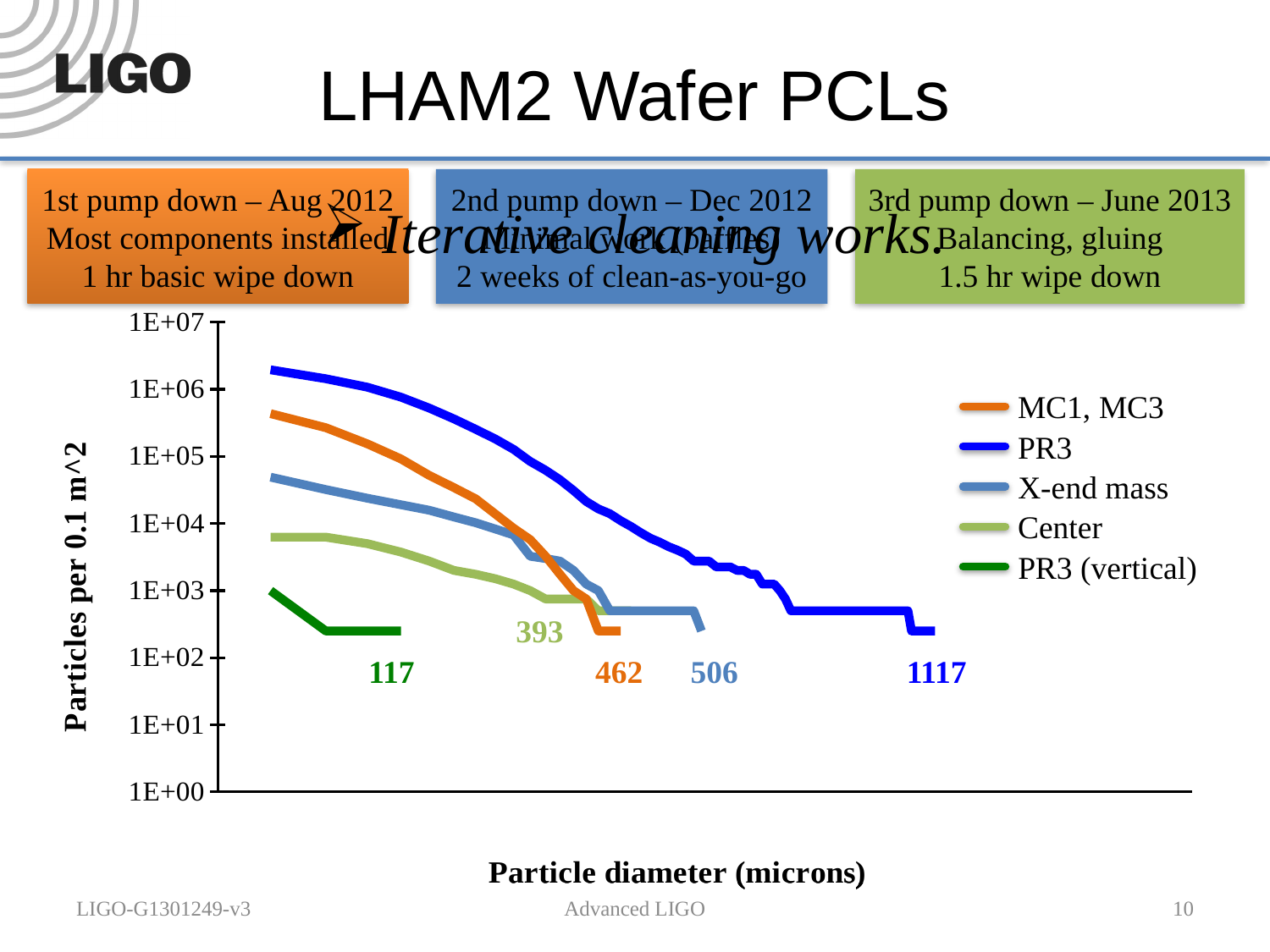

# LHAM2 Wafer PCLs
1st pump down – Aug 2012
Most components installed
1 hr basic wipe down
2nd pump down – Dec 2012
Minimal work (baffles)
2 weeks of clean-as-you-go
3rd pump down – June 2013
Balancing, gluing
1.5 hr wipe down
 Iterative cleaning works.

### Chart

| Category | 25 | 65 | 100 | 150 | 200 | 300 | 500 | 750 | 1,000 | 1,500 | 2,000 | 25 | 65 | 100 | 150 | 200 | 300 | 500 | 750 | 1,000 | 1,500 |
|---|---|---|---|---|---|---|---|---|---|---|---|---|---|---|---|---|---|---|---|---|---|

### Chart

| Category | 25 | 65 | 100 | 150 | 200 | 300 | 500 | 750 | 1,000 | 1,500 | 2,000 | 25 | 65 | 100 | 150 | 200 | 300 | 500 | 750 | 1,000 | 1,500 |  1st Pump - MC1, MC3 |
|---|---|---|---|---|---|---|---|---|---|---|---|---|---|---|---|---|---|---|---|---|---|---|

### Chart

| Category | 25 | 65 | 100 | 150 | 200 | 300 | 500 | 750 | 1,000 | 1,500 | 2,000 | 25 | 65 | 100 | 150 | 200 | 300 | 500 | 750 | 1,000 | 1,500 |  1st Pump - MC1, MC3 |  2nd Pump - PR3 |  2nd Pump - X-end Mass |
|---|---|---|---|---|---|---|---|---|---|---|---|---|---|---|---|---|---|---|---|---|---|---|---|---|

### Chart

| Category | 25 | 65 | 100 | 150 | 200 | 300 | 500 | 750 | 1,000 | 1,500 | 2,000 | 25 | 65 | 100 | 150 | 200 | 300 | 500 | 750 | 1,000 | 1,500 |  1st Pump - MC1, MC3 |  2nd Pump - PR3 |  2nd Pump - X-end Mass |  3rd Pump - Center |  3rd Pump - PR3 *Vertical* |
|---|---|---|---|---|---|---|---|---|---|---|---|---|---|---|---|---|---|---|---|---|---|---|---|---|---|---|
MC1, MC3
462
PR3
X-end mass
506
1117
Center
PR3 (vertical)
393
117
LIGO-G1301249-v3
Advanced LIGO
10